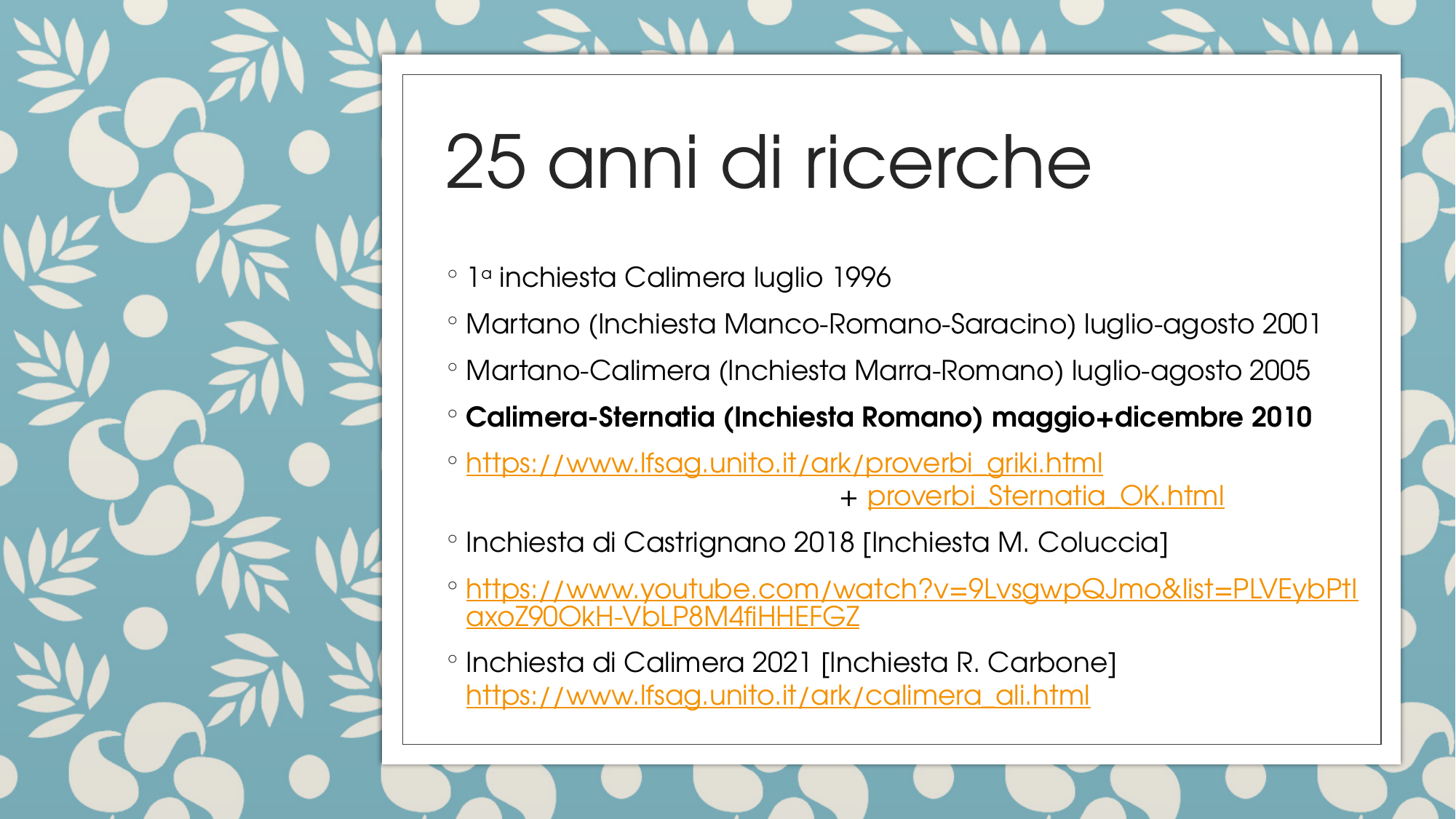

25 anni di ricerche
1a inchiesta Calimera luglio 1996
Martano (Inchiesta Manco-Romano-Saracino) luglio-agosto 2001
Martano-Calimera (Inchiesta Marra-Romano) luglio-agosto 2005
Calimera-Sternatia (Inchiesta Romano) maggio+dicembre 2010
https://www.lfsag.unito.it/ark/proverbi_griki.html
                                                 + proverbi_Sternatia_OK.html
Inchiesta di Castrignano 2018 [Inchiesta M. Coluccia]
https://www.youtube.com/watch?v=9LvsgwpQJmo&list=PLVEybPtIaxoZ90OkH-VbLP8M4fiHHEFGZ
Inchiesta di Calimera 2021 [Inchiesta R. Carbone] https://www.lfsag.unito.it/ark/calimera_ali.html